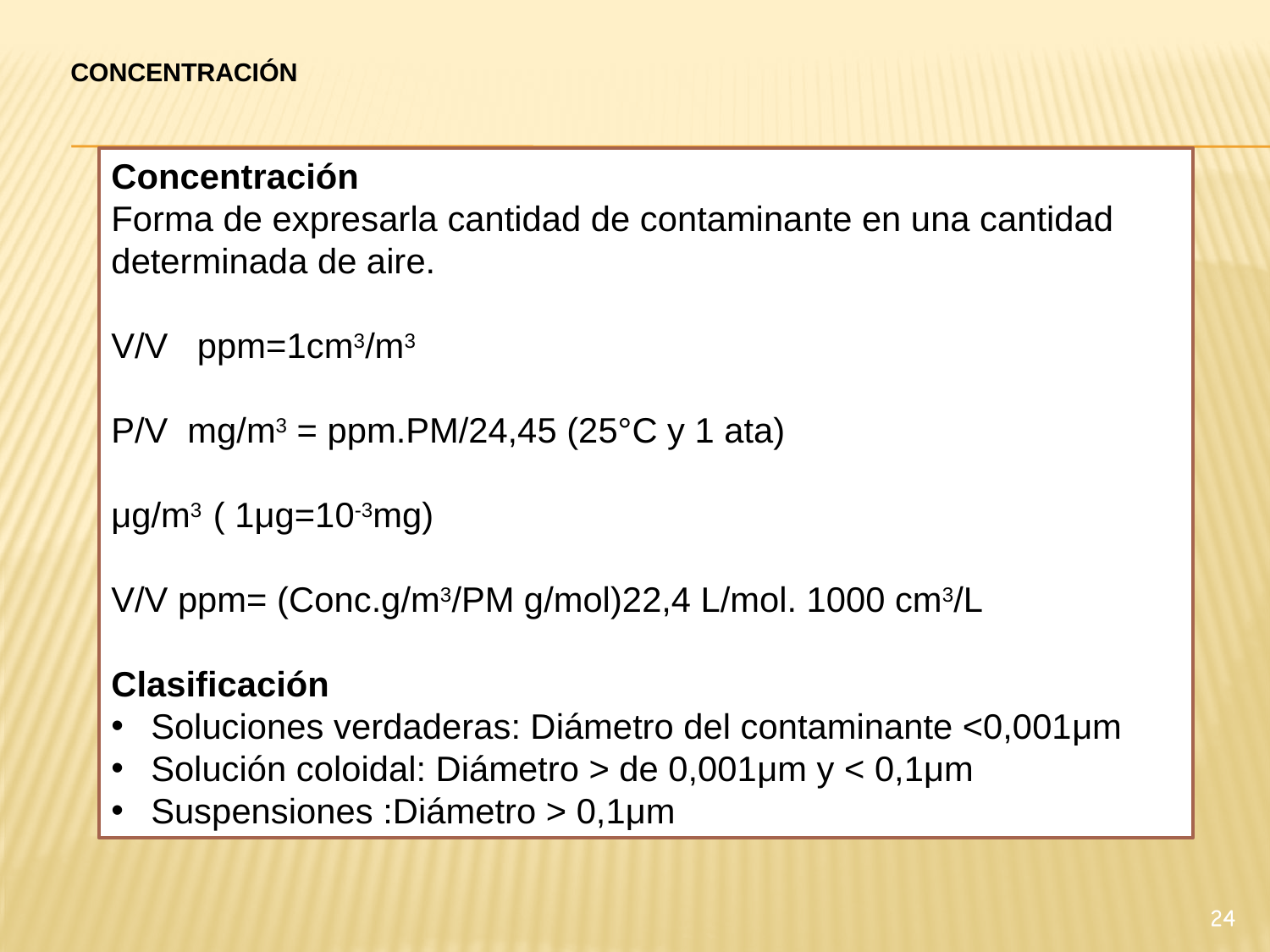

# Concentración
Concentración
Forma de expresarla cantidad de contaminante en una cantidad determinada de aire.

V/V   ppm=1cm3/m3

P/V  mg/m3 = ppm.PM/24,45 (25°C y 1 ata)

μg/m3  ( 1μg=10-3mg)

V/V ppm= (Conc.g/m3/PM g/mol)22,4 L/mol. 1000 cm3/L

Clasificación
Soluciones verdaderas: Diámetro del contaminante <0,001μm
Solución coloidal: Diámetro > de 0,001μm y < 0,1μm
Suspensiones :Diámetro > 0,1μm
24